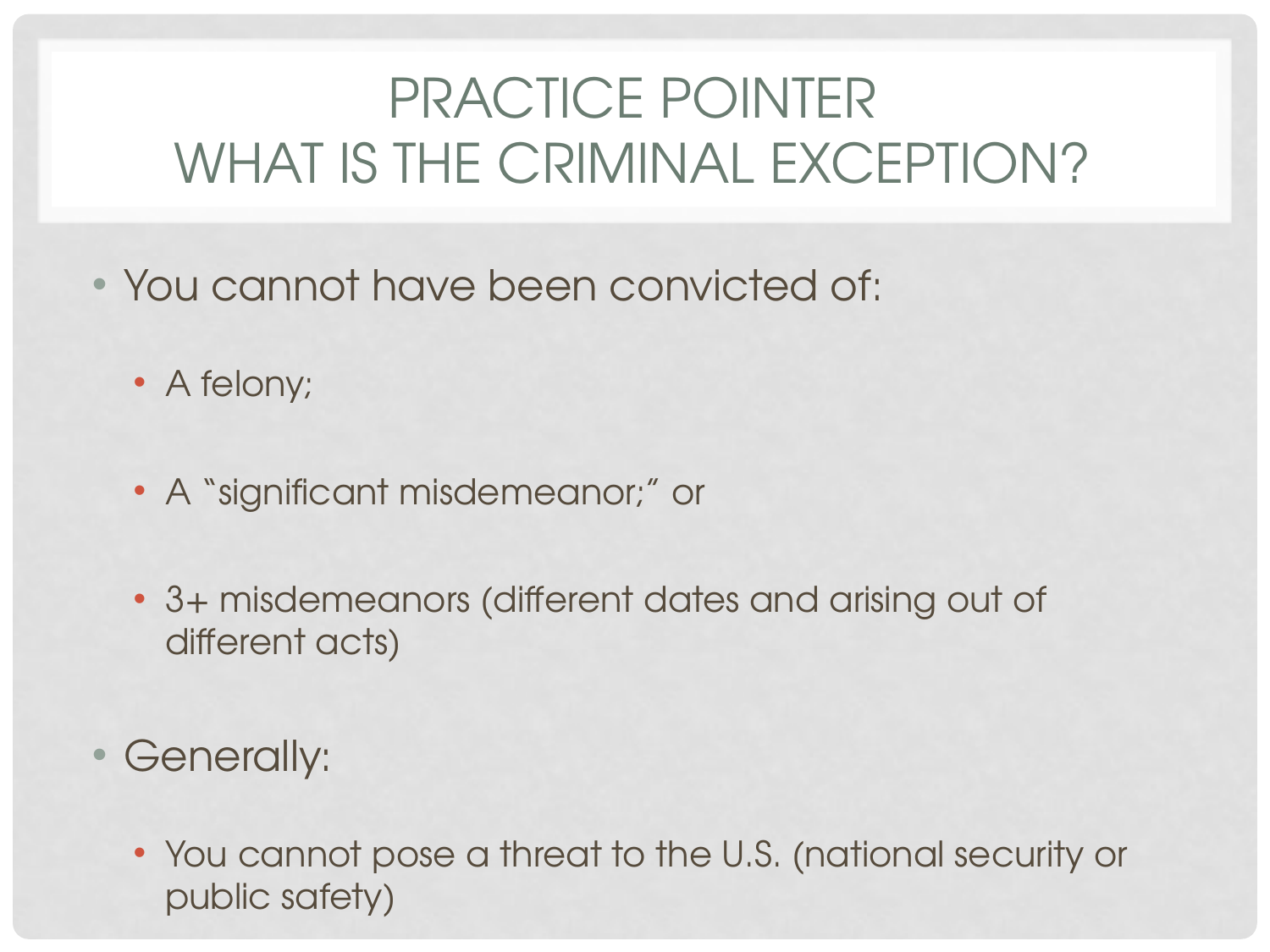

# Practice Pointer What is the criminal exception?
You cannot have been convicted of:

A felony;

A “significant misdemeanor;” or

3+ misdemeanors (different dates and arising out of different acts)

Generally:

You cannot pose a threat to the U.S. (national security or public safety)